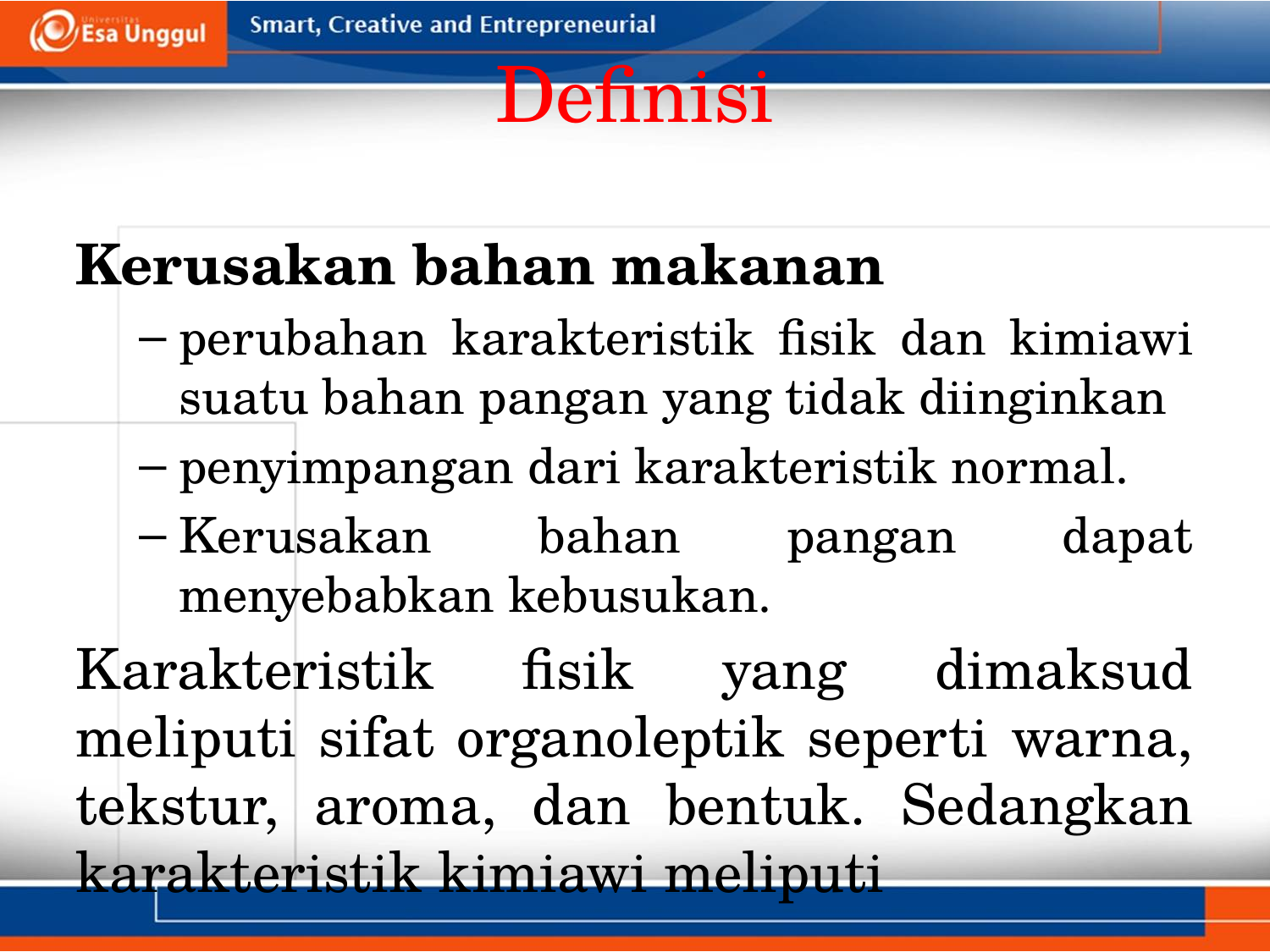

# Definisi
Kerusakan bahan makanan
perubahan karakteristik fisik dan kimiawi suatu bahan pangan yang tidak diinginkan
penyimpangan dari karakteristik normal.
Kerusakan bahan pangan dapat menyebabkan kebusukan.
Karakteristik fisik yang dimaksud meliputi sifat organoleptik seperti warna, tekstur, aroma, dan bentuk. Sedangkan karakteristik kimiawi meliputi